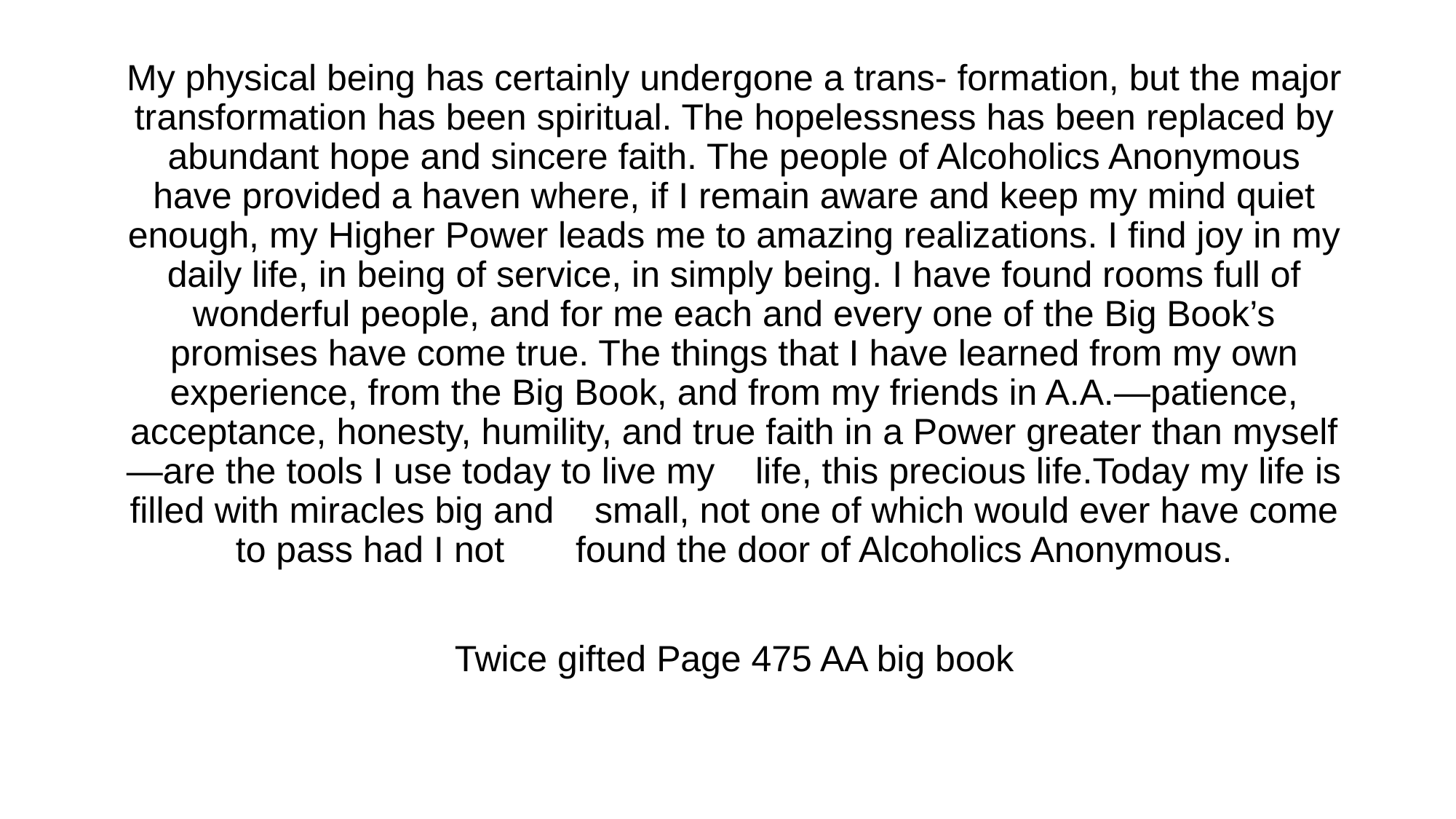

My physical being has certainly undergone a trans- formation, but the major transformation has been spiritual. The hopelessness has been replaced by abundant hope and sincere faith. The people of Alcoholics Anonymous have provided a haven where, if I remain aware and keep my mind quiet enough, my Higher Power leads me to amazing realizations. I find joy in my daily life, in being of service, in simply being. I have found rooms full of wonderful people, and for me each and every one of the Big Book’s promises have come true. The things that I have learned from my own experience, from the Big Book, and from my friends in A.A.—patience, acceptance, honesty, humility, and true faith in a Power greater than myself—are the tools I use today to live my    life, this precious life.Today my life is filled with miracles big and    small, not one of which would ever have come to pass had I not       found the door of Alcoholics Anonymous.

Twice gifted Page 475 AA big book